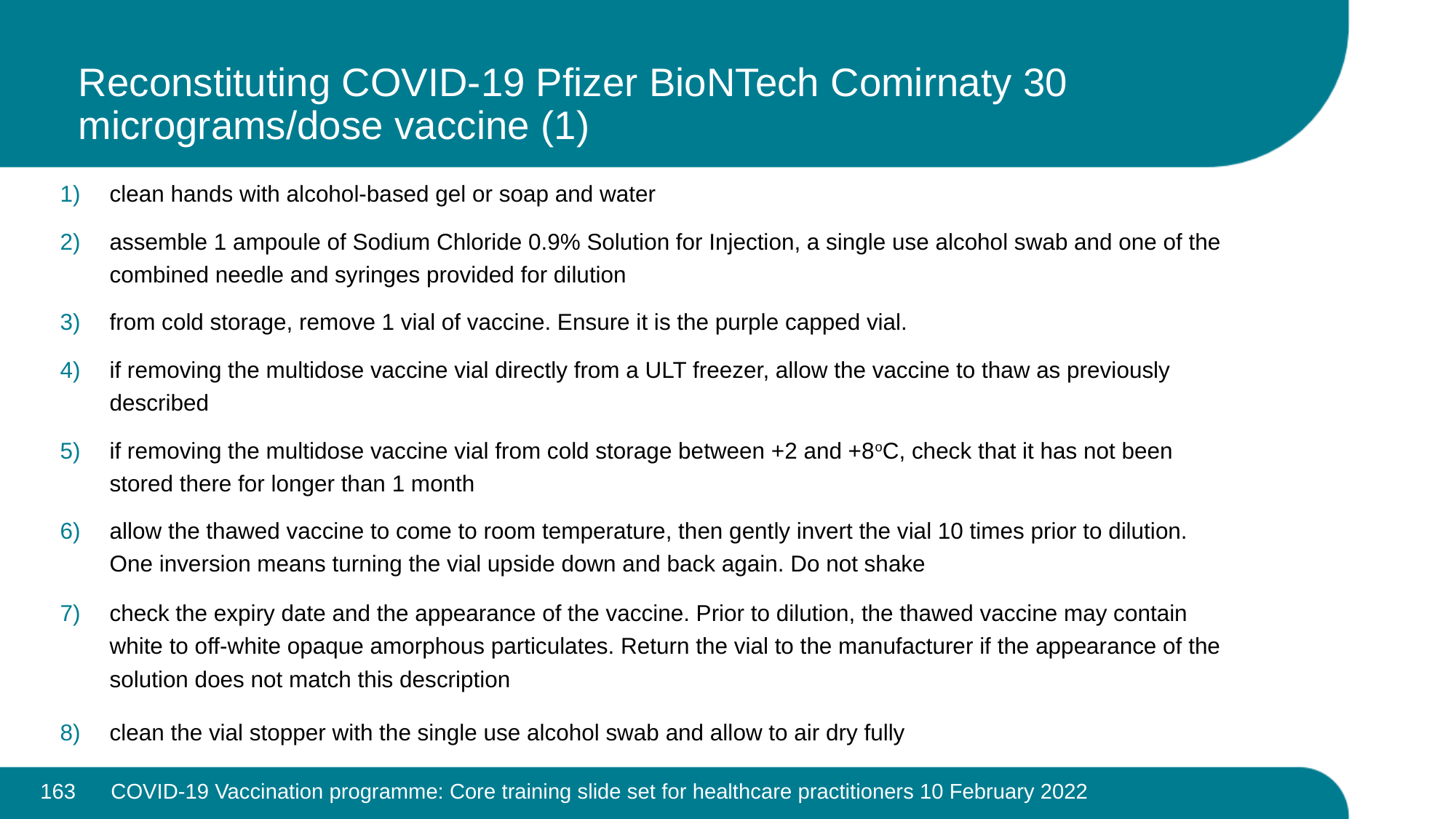

# Reconstituting COVID-19 Pfizer BioNTech Comirnaty 30 micrograms/dose vaccine (1)
clean hands with alcohol-based gel or soap and water

assemble 1 ampoule of Sodium Chloride 0.9% Solution for Injection, a single use alcohol swab and one of the combined needle and syringes provided for dilution

from cold storage, remove 1 vial of vaccine. Ensure it is the purple capped vial.

if removing the multidose vaccine vial directly from a ULT freezer, allow the vaccine to thaw as previously described

if removing the multidose vaccine vial from cold storage between +2 and +8oC, check that it has not been stored there for longer than 1 month

allow the thawed vaccine to come to room temperature, then gently invert the vial 10 times prior to dilution. One inversion means turning the vial upside down and back again. Do not shake

check the expiry date and the appearance of the vaccine. Prior to dilution, the thawed vaccine may contain white to off-white opaque amorphous particulates. Return the vial to the manufacturer if the appearance of the solution does not match this description

clean the vial stopper with the single use alcohol swab and allow to air dry fully
163
COVID-19 Vaccination programme: Core training slide set for healthcare practitioners 10 February 2022